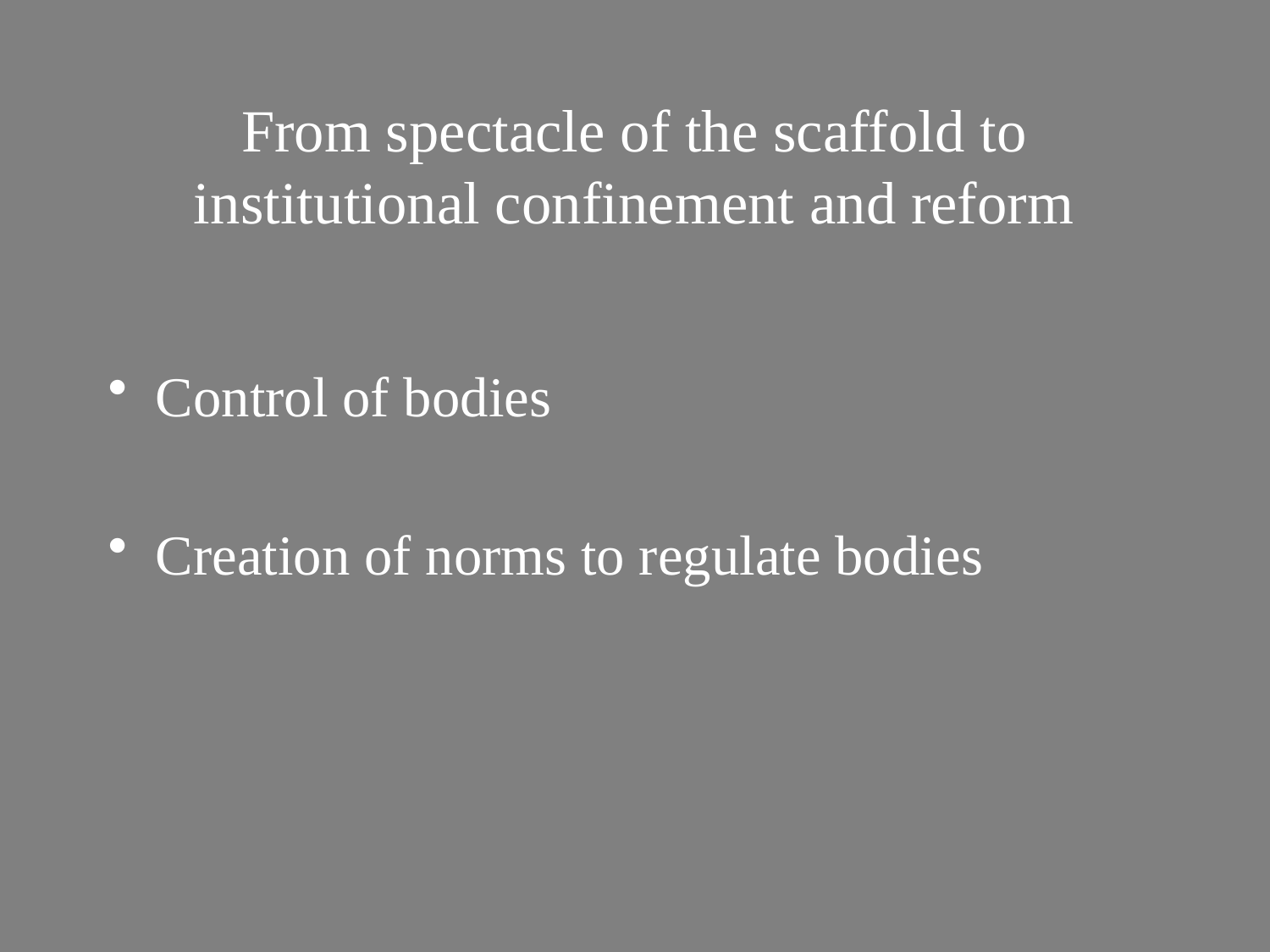

# From spectacle of the scaffold to institutional confinement and reform

Control of bodies

Creation of norms to regulate bodies